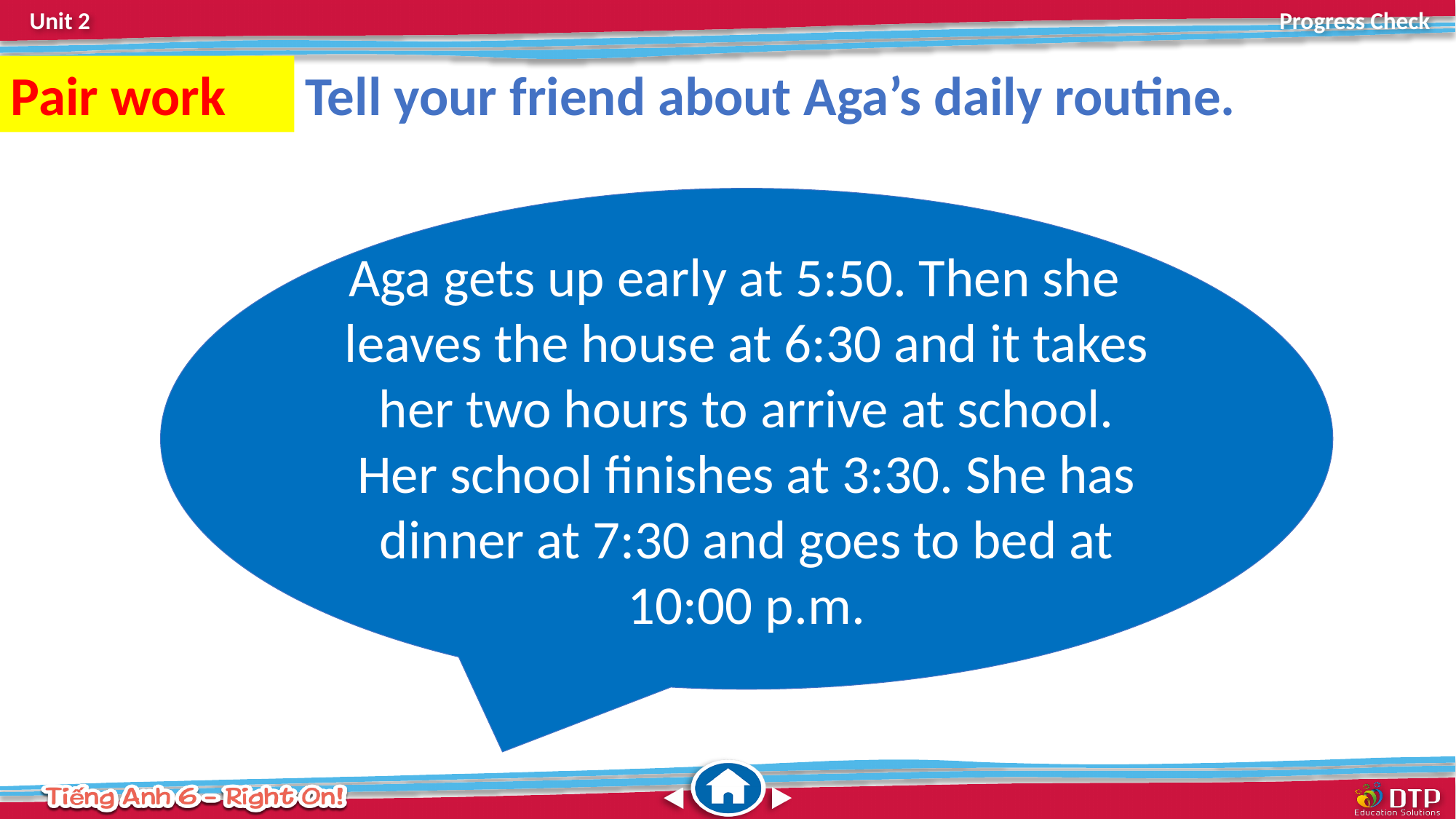

Tell your friend about Aga’s daily routine.
Pair work
Aga gets up early at 5:50. Then she
leaves the house at 6:30 and it takes her two hours to arrive at school. Her school finishes at 3:30. She has dinner at 7:30 and goes to bed at 10:00 p.m.